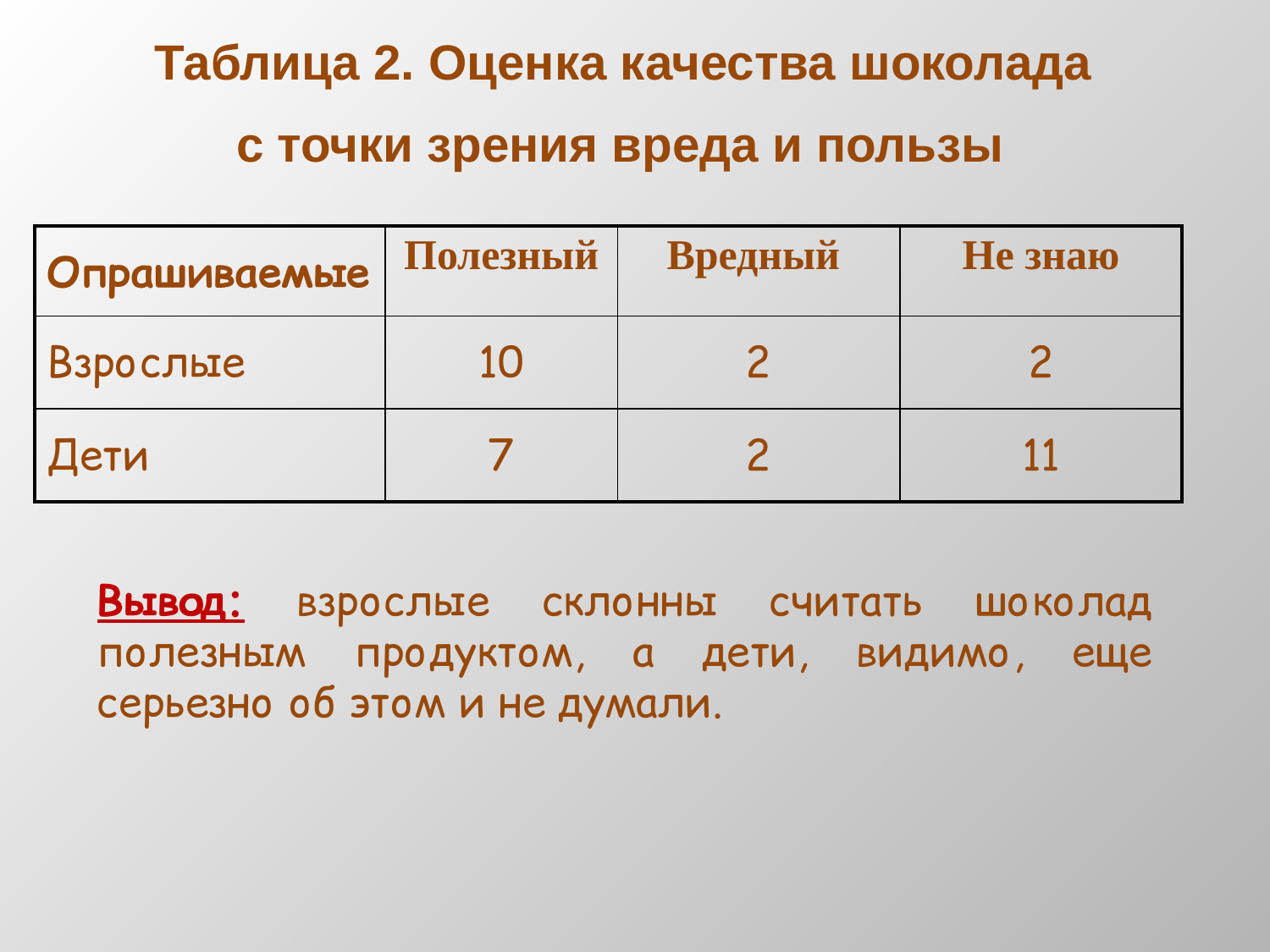

Таблица 2. Оценка качества шоколада
с точки зрения вреда и пользы
| Опрашиваемые | Полезный | Вредный | Не знаю |
| --- | --- | --- | --- |
| Взрослые | 10 | 2 | 2 |
| Дети | 7 | 2 | 11 |
Вывод: взрослые склонны считать шоколад полезным продуктом, а дети, видимо, еще серьезно об этом и не думали.